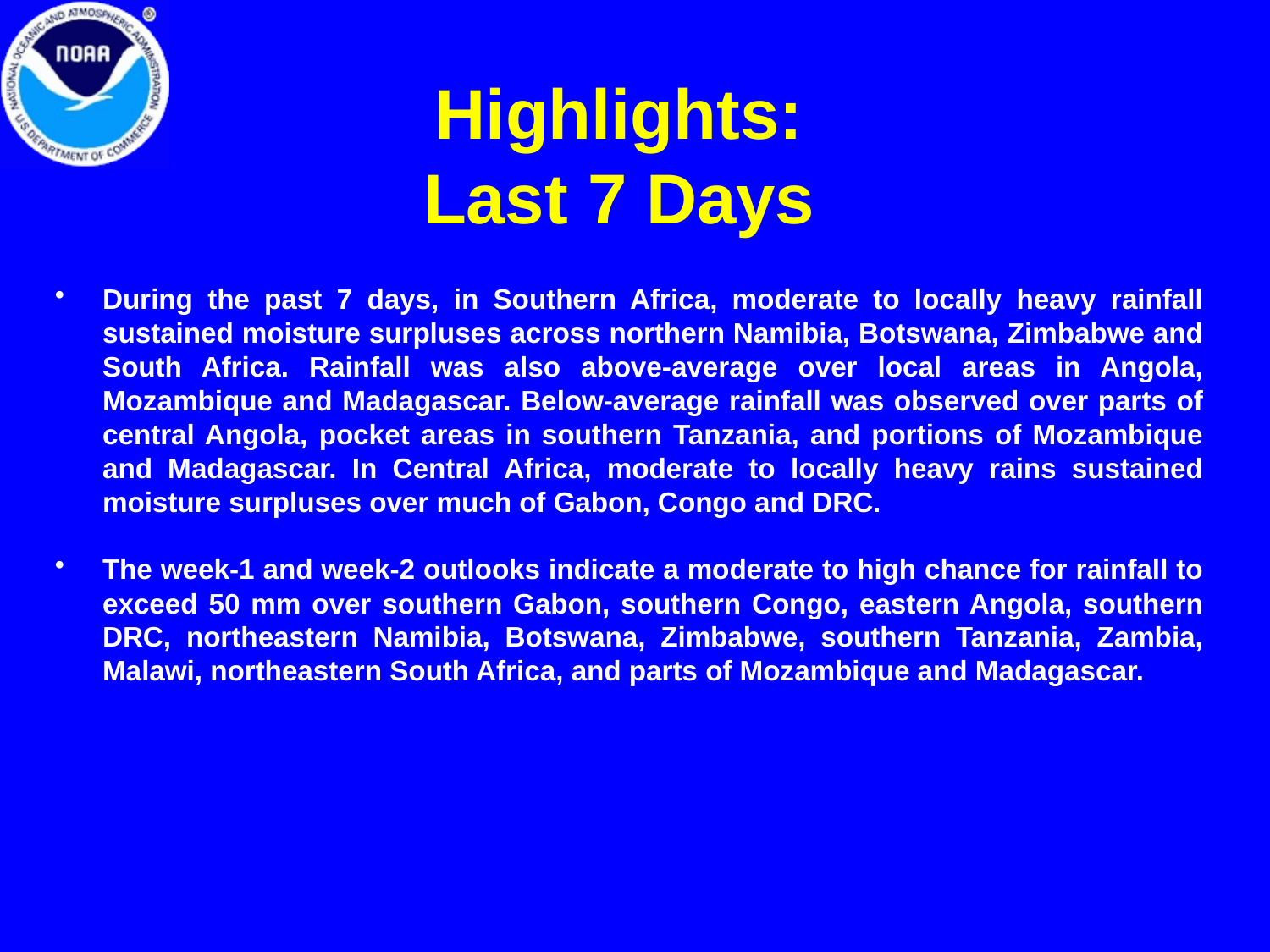

# Highlights: Last 7 Days
During the past 7 days, in Southern Africa, moderate to locally heavy rainfall sustained moisture surpluses across northern Namibia, Botswana, Zimbabwe and South Africa. Rainfall was also above-average over local areas in Angola, Mozambique and Madagascar. Below-average rainfall was observed over parts of central Angola, pocket areas in southern Tanzania, and portions of Mozambique and Madagascar. In Central Africa, moderate to locally heavy rains sustained moisture surpluses over much of Gabon, Congo and DRC.

The week-1 and week-2 outlooks indicate a moderate to high chance for rainfall to exceed 50 mm over southern Gabon, southern Congo, eastern Angola, southern DRC, northeastern Namibia, Botswana, Zimbabwe, southern Tanzania, Zambia, Malawi, northeastern South Africa, and parts of Mozambique and Madagascar.